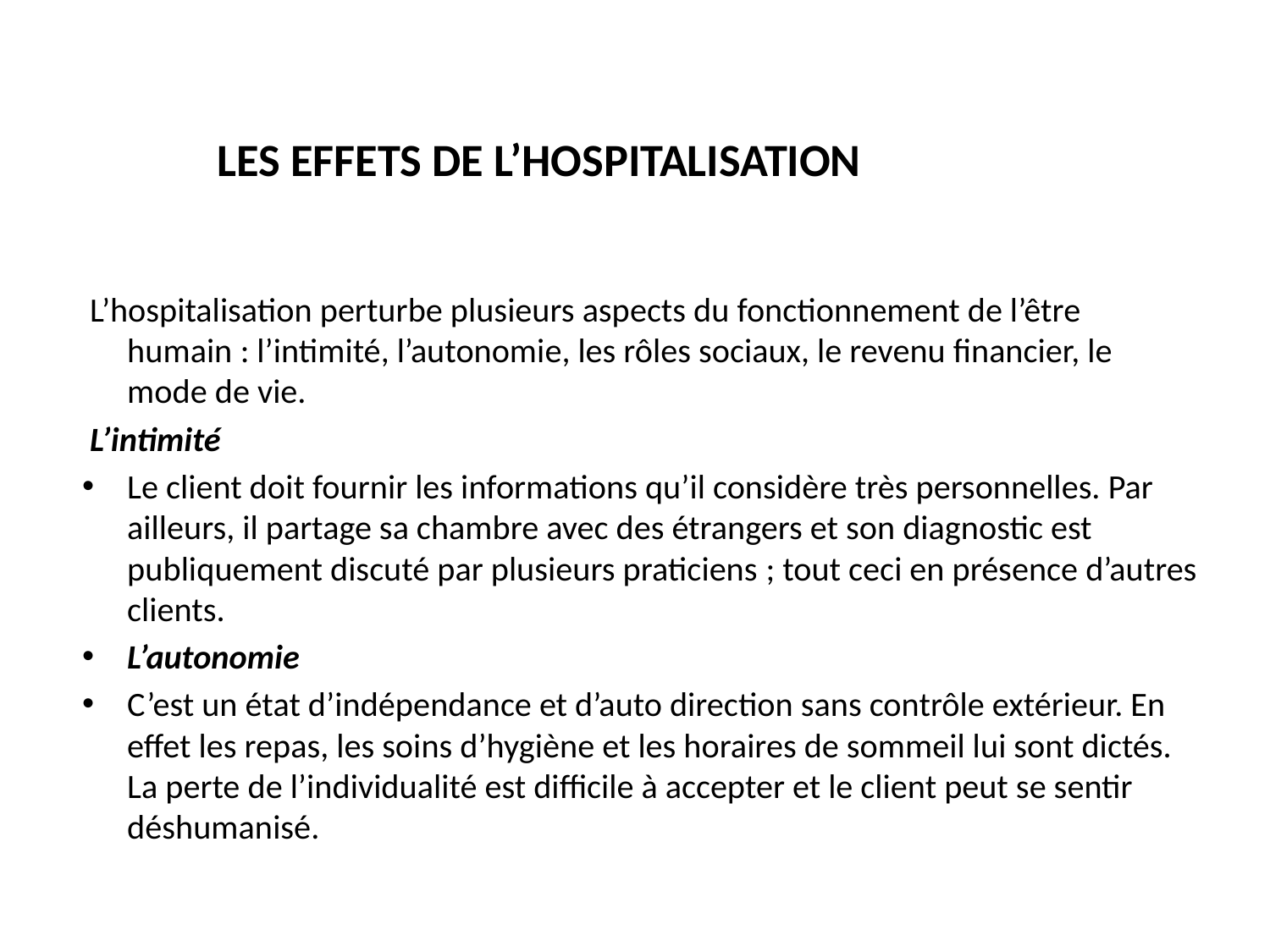

LES EFFETS DE L’HOSPITALISATION

 L’hospitalisation perturbe plusieurs aspects du fonctionnement de l’être humain : l’intimité, l’autonomie, les rôles sociaux, le revenu financier, le mode de vie.
 L’intimité
Le client doit fournir les informations qu’il considère très personnelles. Par ailleurs, il partage sa chambre avec des étrangers et son diagnostic est publiquement discuté par plusieurs praticiens ; tout ceci en présence d’autres clients.
L’autonomie
C’est un état d’indépendance et d’auto direction sans contrôle extérieur. En effet les repas, les soins d’hygiène et les horaires de sommeil lui sont dictés. La perte de l’individualité est difficile à accepter et le client peut se sentir déshumanisé.